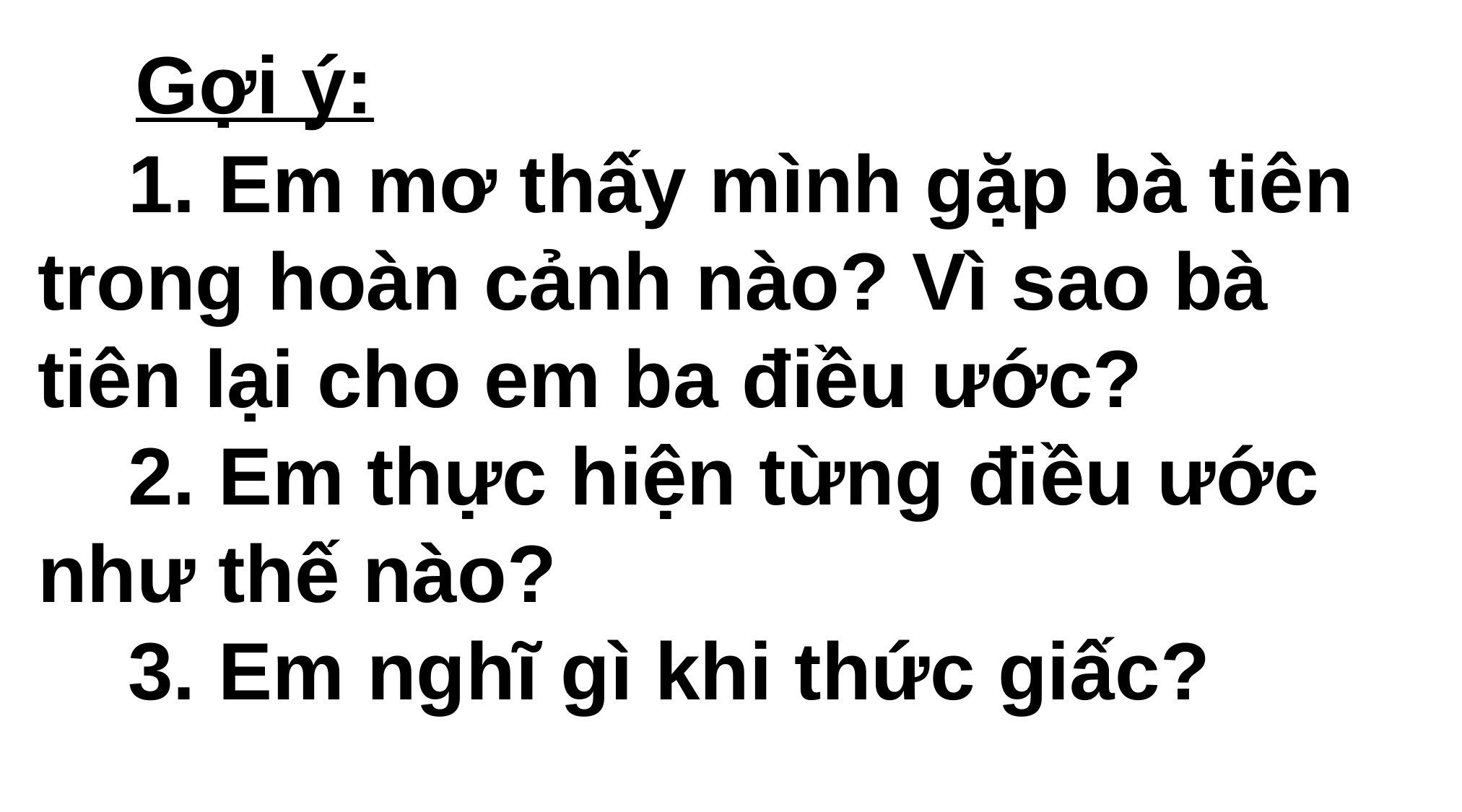

Gợi ý:
    1. Em mơ thấy mình gặp bà tiên trong hoàn cảnh nào? Vì sao bà tiên lại cho em ba điều ước?
    2. Em thực hiện từng điều ước như thế nào?
    3. Em nghĩ gì khi thức giấc?